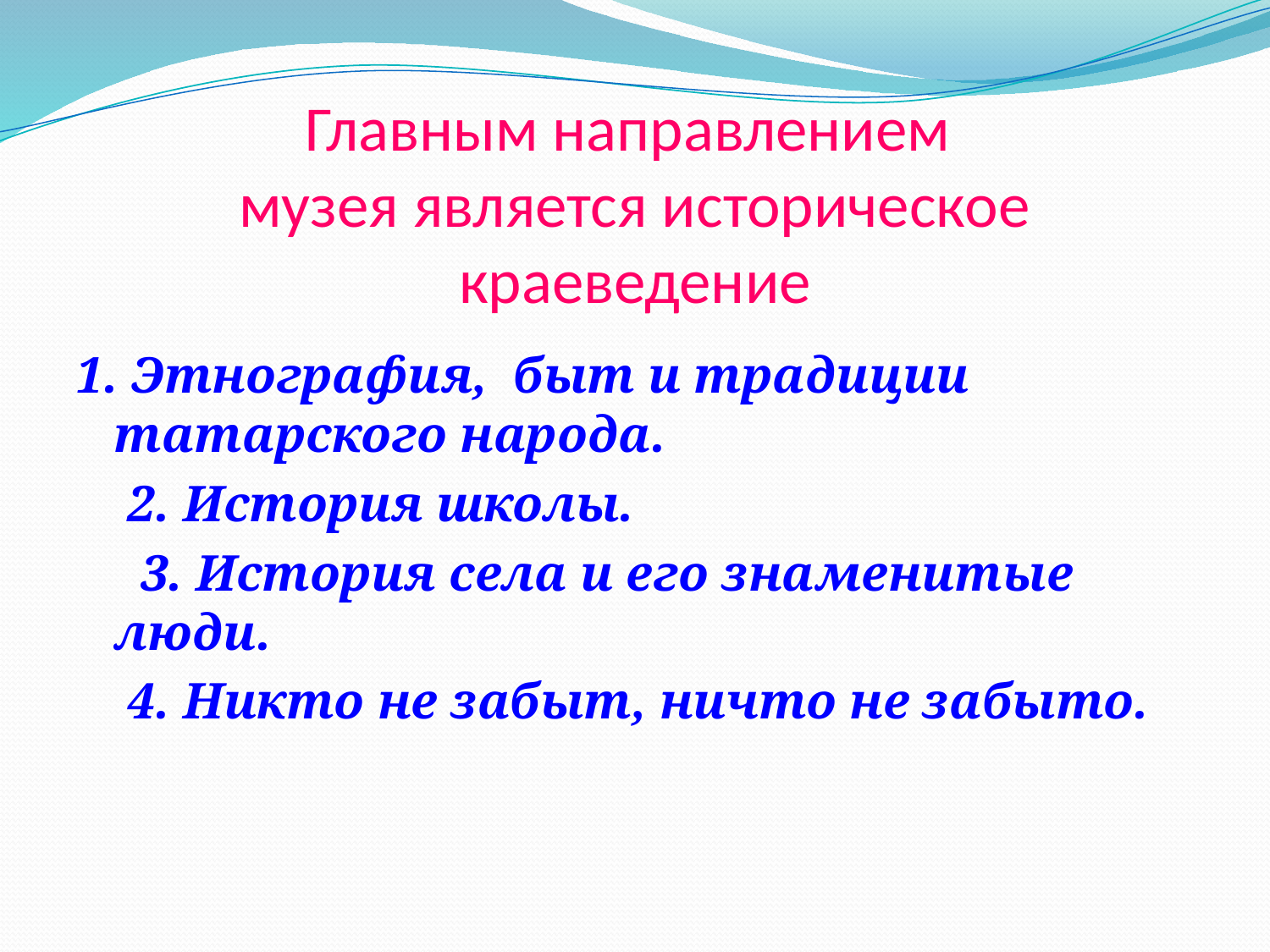

# Главным направлением музея является историческое краеведение

1. Этнография,  быт и традиции татарского народа.
    2. История школы.
     3. История села и его знаменитые люди.
    4. Никто не забыт, ничто не забыто.